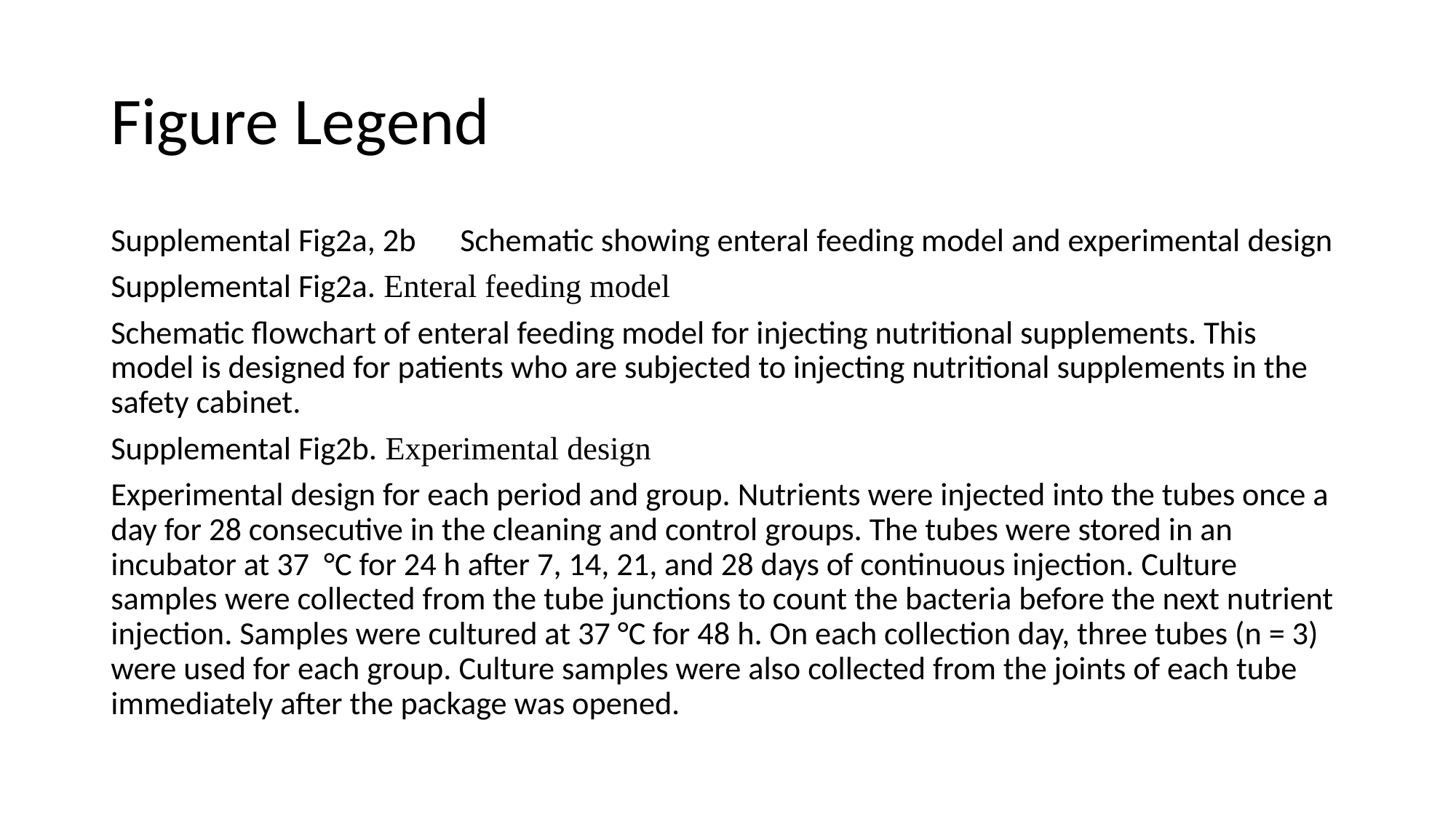

# Figure Legend
Supplemental Fig2a, 2b　Schematic showing enteral feeding model and experimental design
Supplemental Fig2a. Enteral feeding model
Schematic flowchart of enteral feeding model for injecting nutritional supplements. This model is designed for patients who are subjected to injecting nutritional supplements in the safety cabinet.
Supplemental Fig2b. Experimental design
Experimental design for each period and group. Nutrients were injected into the tubes once a day for 28 consecutive in the cleaning and control groups. The tubes were stored in an incubator at 37  °C for 24 h after 7, 14, 21, and 28 days of continuous injection. Culture samples were collected from the tube junctions to count the bacteria before the next nutrient injection. Samples were cultured at 37 °C for 48 h. On each collection day, three tubes (n = 3) were used for each group. Culture samples were also collected from the joints of each tube immediately after the package was opened.